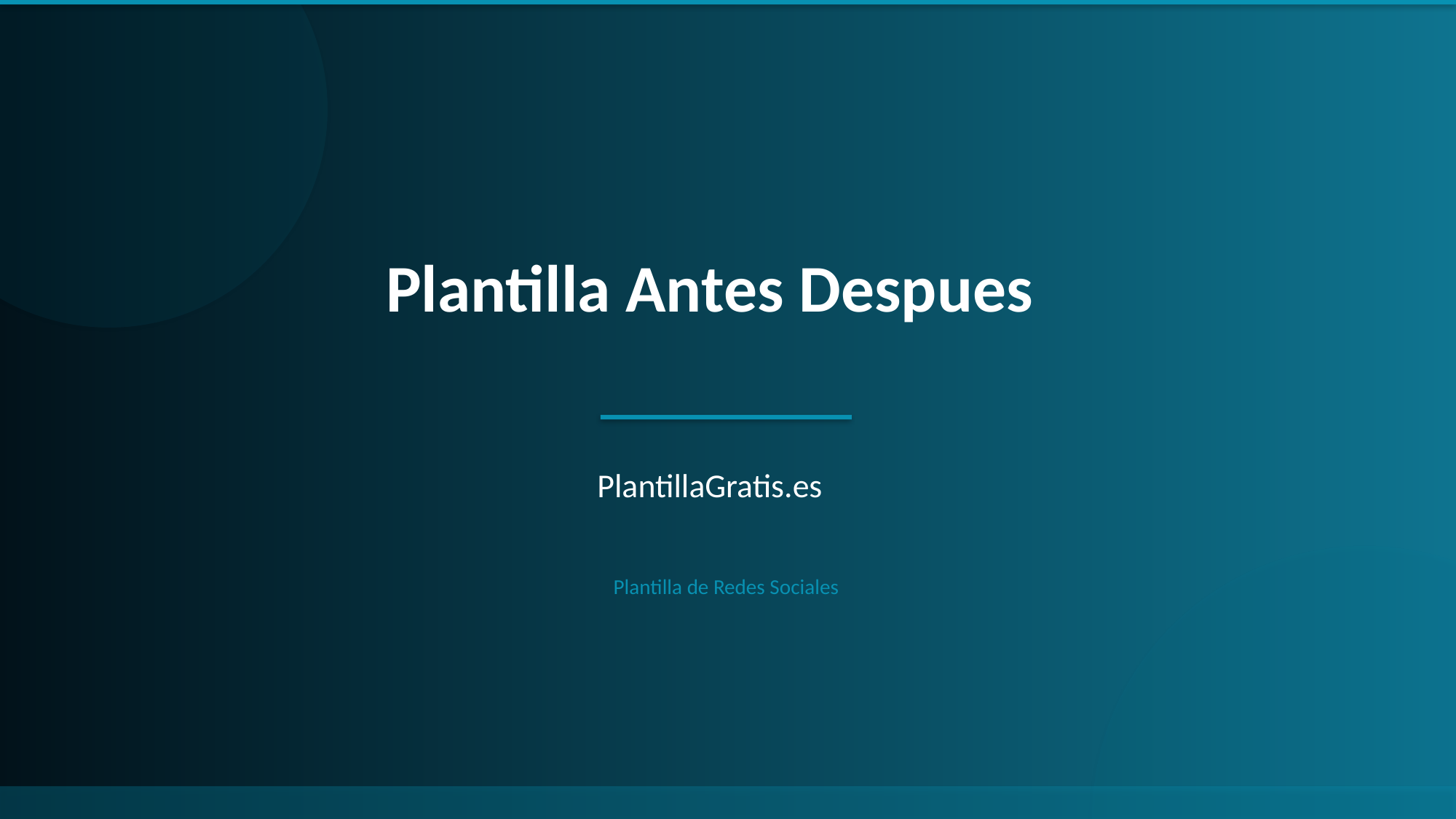

Plantilla Antes Despues

PlantillaGratis.es

Plantilla de Redes Sociales